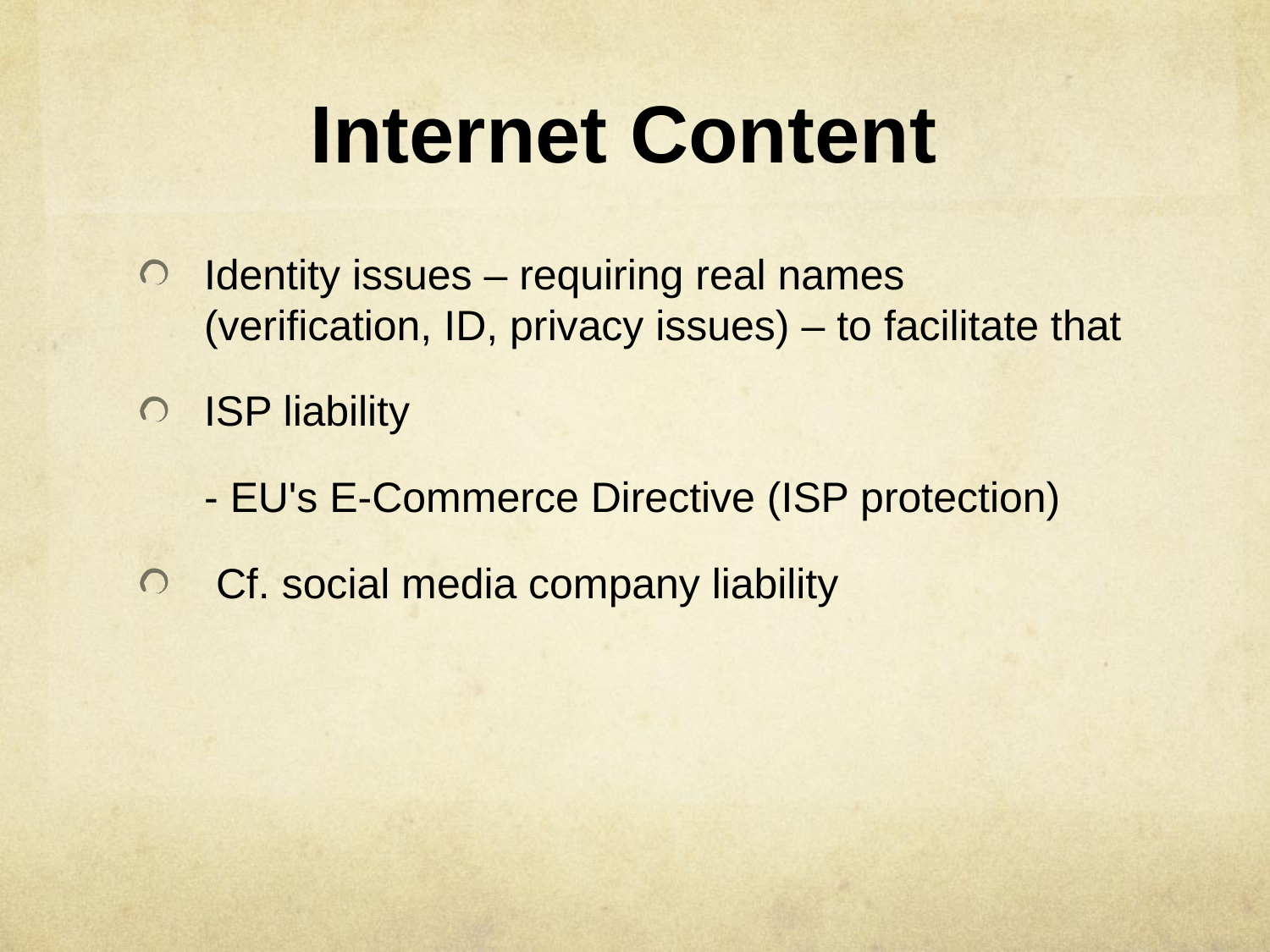

# Internet Content
Identity issues – requiring real names (verification, ID, privacy issues) – to facilitate that
ISP liability
	- EU's E-Commerce Directive (ISP protection)
 Cf. social media company liability